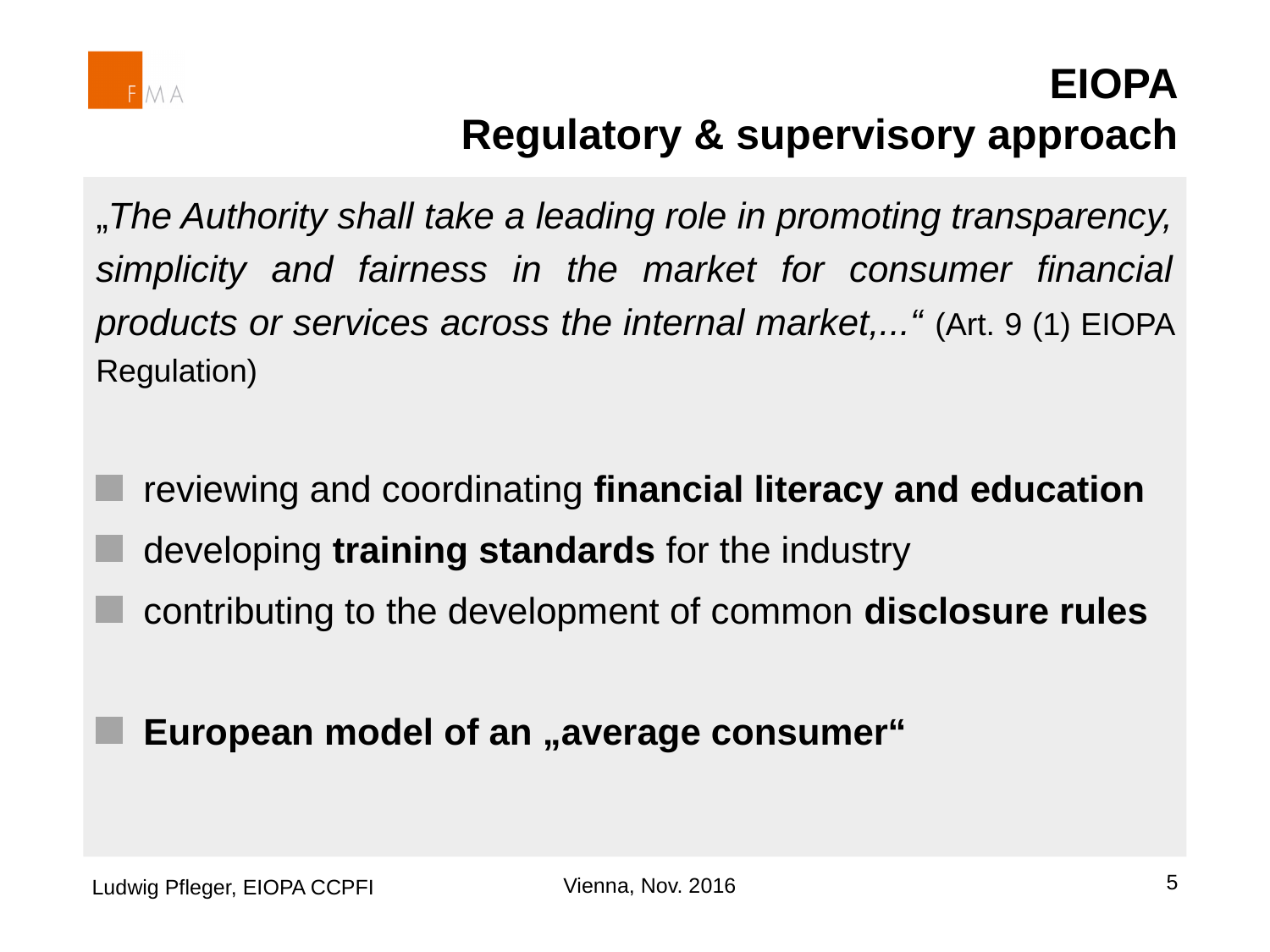

# EIOPA Regulatory & supervisory approach
„The Authority shall take a leading role in promoting transparency, simplicity and fairness in the market for consumer financial products or services across the internal market,...“ (Art. 9 (1) EIOPA Regulation)

reviewing and coordinating financial literacy and education
developing training standards for the industry
contributing to the development of common disclosure rules

European model of an „average consumer“
5
Ludwig Pfleger, EIOPA CCPFI
Vienna, Nov. 2016